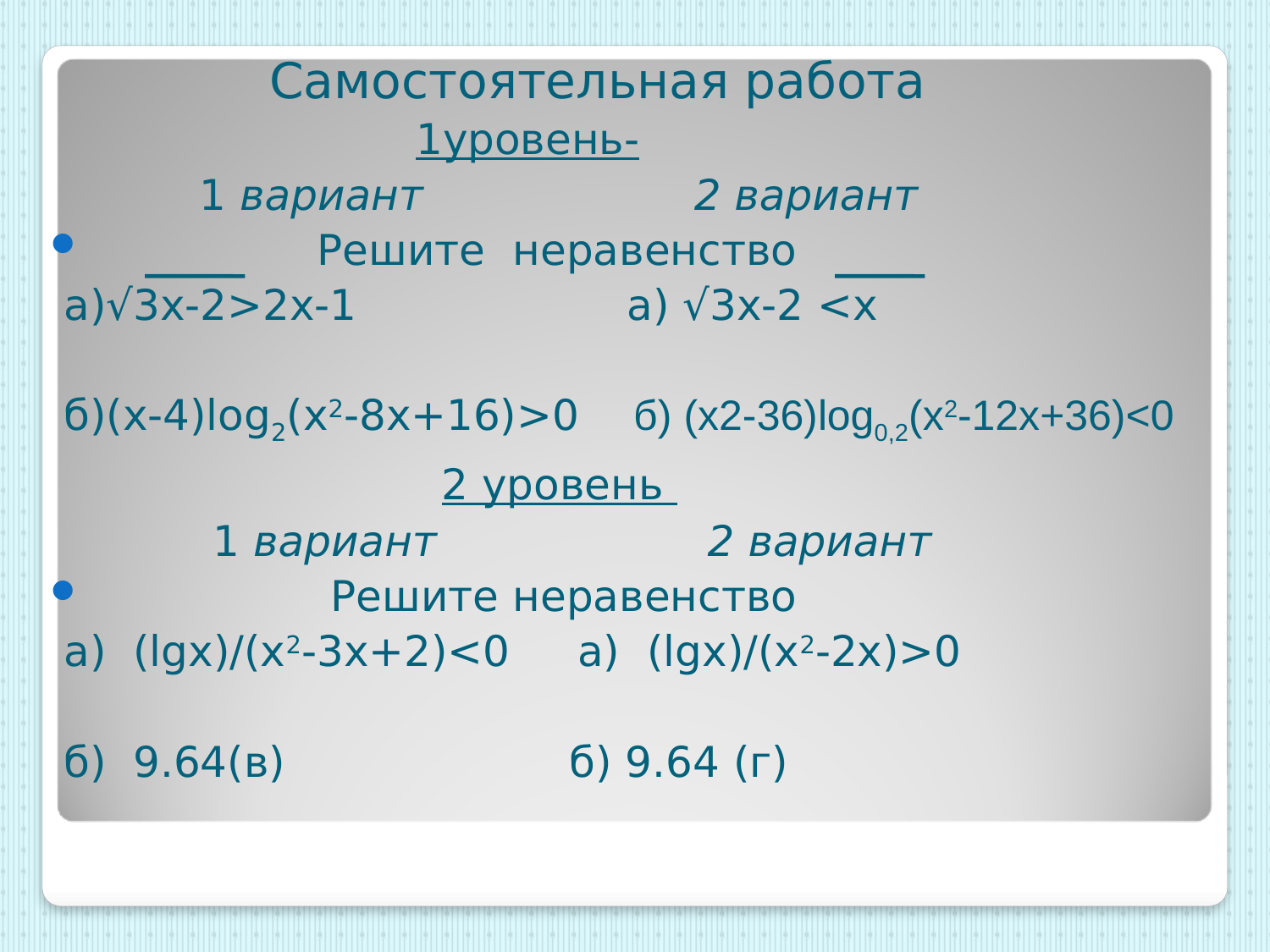

Самостоятельная работа
                           1уровень-
           1 вариант                    2 вариант
                 Решите  неравенство
 а)√3х-2>2x-1                    a) √3x-2 <x

 б)(x-4)log2(x2-8x+16)>0    б) (х2-36)log0,2(x2-12x+36)<0
                         2 уровень
            1 вариант                    2 вариант
                  Решите неравенство
 а)  (lgx)/(x2-3x+2)<0     a)  (lgx)/(x2-2x)>0

 б)  9.64(в)                     б) 9.64 (г)

#